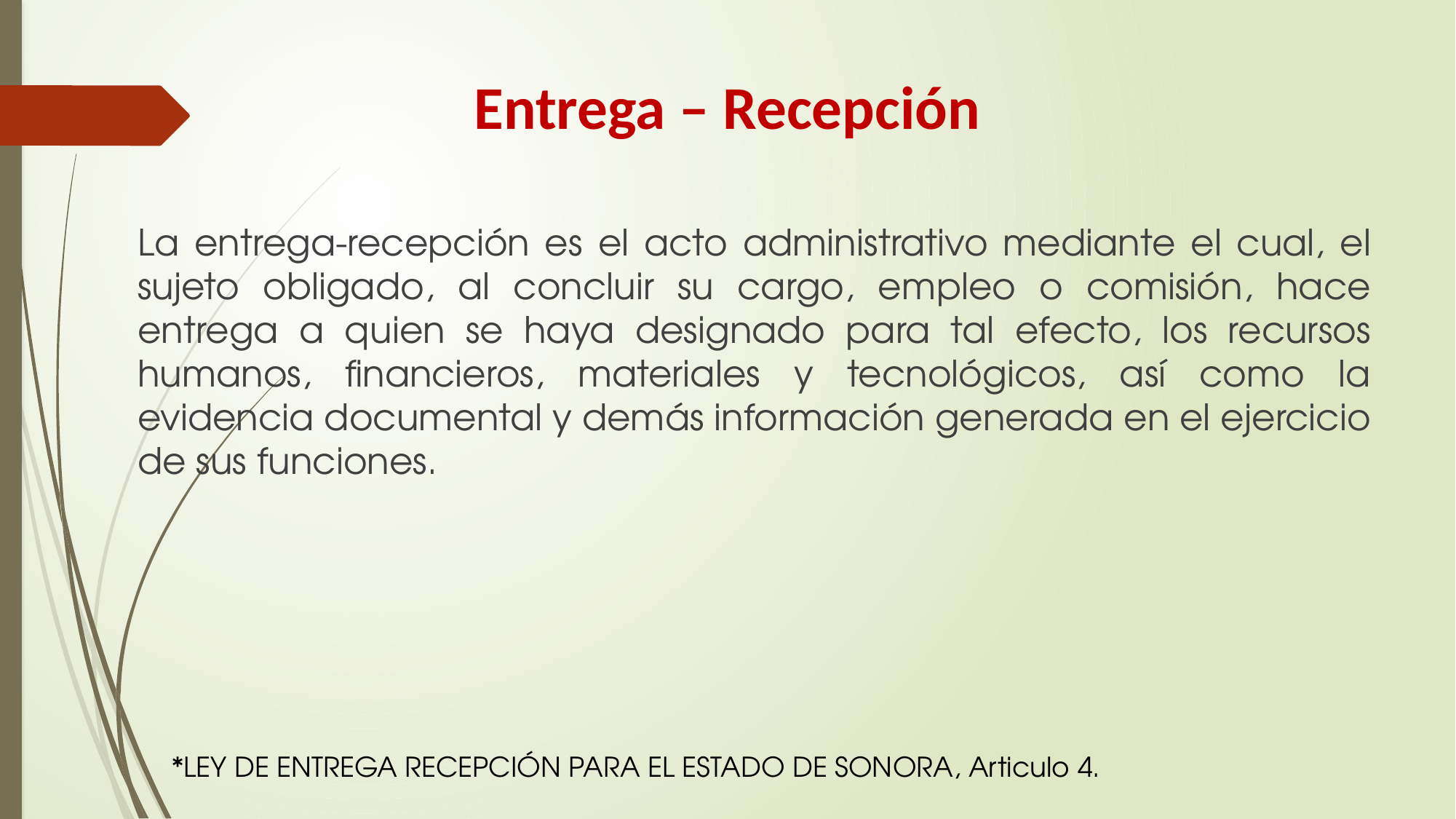

# Entrega – Recepción
La entrega-recepción es el acto administrativo mediante el cual, el sujeto obligado, al concluir su cargo, empleo o comisión, hace entrega a quien se haya designado para tal efecto, los recursos humanos, financieros, materiales y tecnológicos, así como la evidencia documental y demás información generada en el ejercicio de sus funciones.
*LEY DE ENTREGA RECEPCIÓN PARA EL ESTADO DE SONORA, Articulo 4.